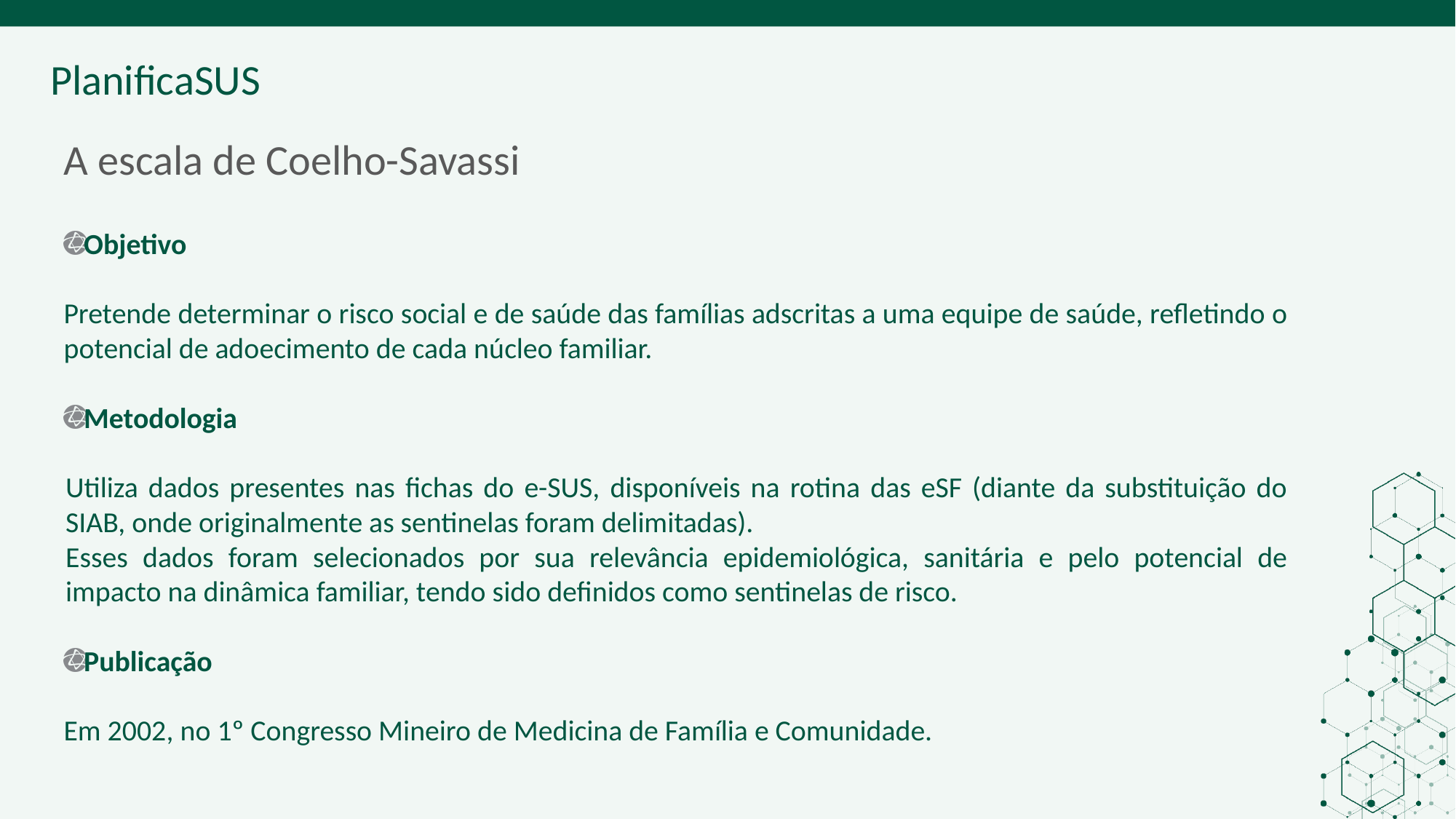

A escala de Coelho-Savassi
Objetivo

Pretende determinar o risco social e de saúde das famílias adscritas a uma equipe de saúde, refletindo o potencial de adoecimento de cada núcleo familiar.

Metodologia

Utiliza dados presentes nas fichas do e-SUS, disponíveis na rotina das eSF (diante da substituição do SIAB, onde originalmente as sentinelas foram delimitadas).
Esses dados foram selecionados por sua relevância epidemiológica, sanitária e pelo potencial de impacto na dinâmica familiar, tendo sido definidos como sentinelas de risco.

Publicação

Em 2002, no 1º Congresso Mineiro de Medicina de Família e Comunidade.